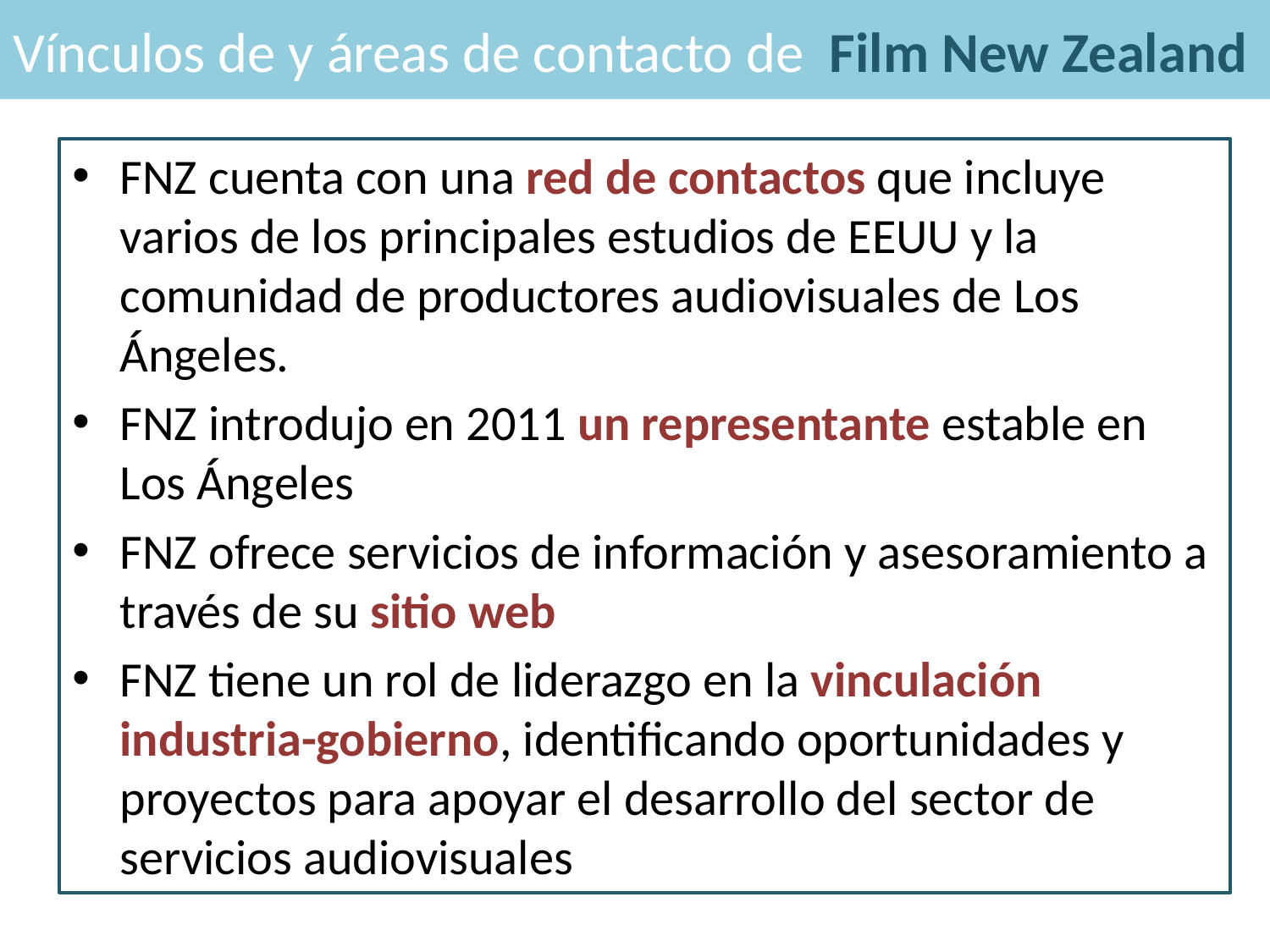

# Vínculos de y áreas de contacto de  Film New Zealand
FNZ cuenta con una red de contactos que incluye varios de los principales estudios de EEUU y la comunidad de productores audiovisuales de Los Ángeles.
FNZ introdujo en 2011 un representante estable en Los Ángeles
FNZ ofrece servicios de información y asesoramiento a través de su sitio web
FNZ tiene un rol de liderazgo en la vinculación industria-gobierno, identificando oportunidades y proyectos para apoyar el desarrollo del sector de servicios audiovisuales